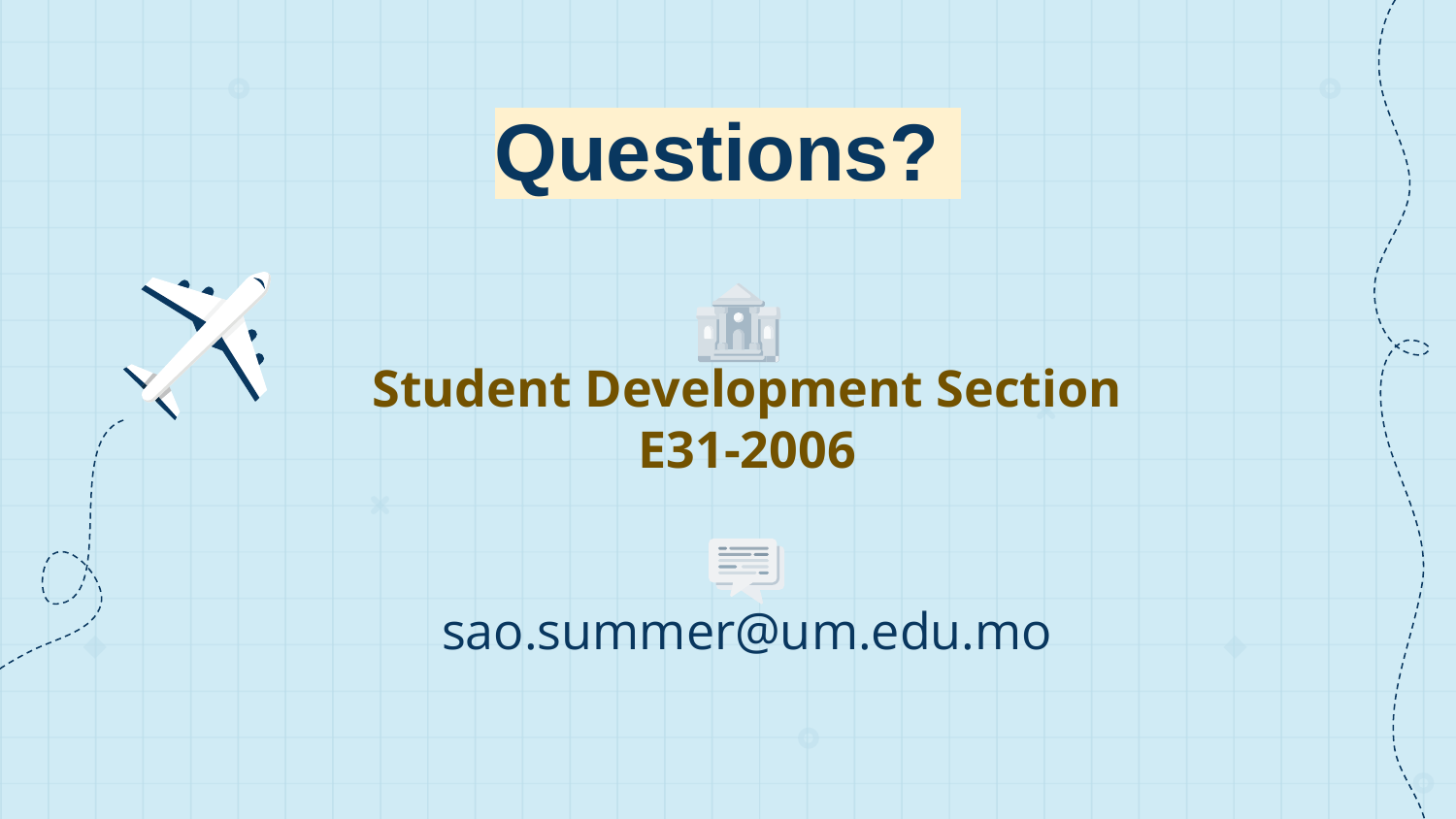

# Questions?
Student Development Section
E31-2006
sao.summer@um.edu.mo